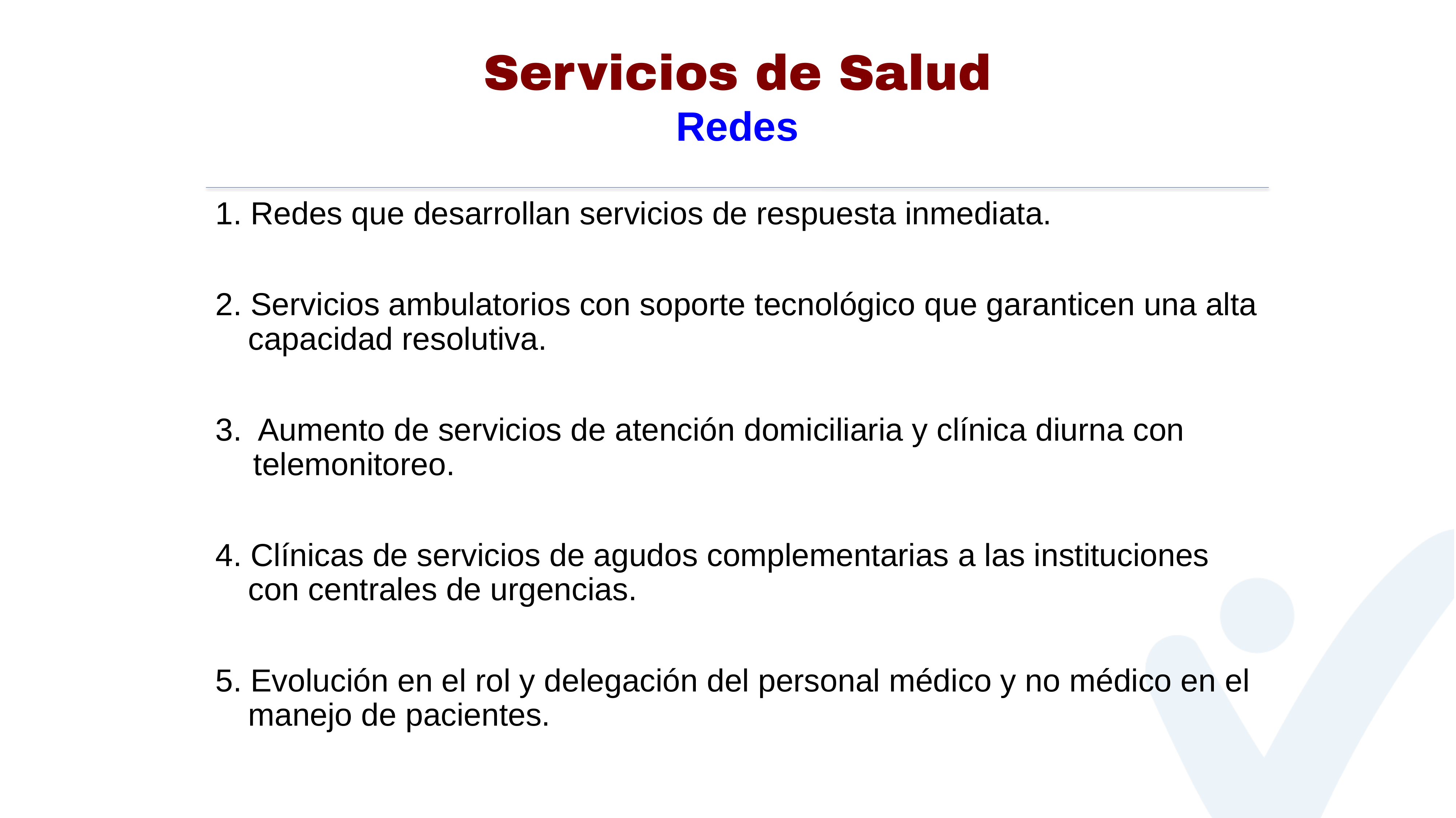

Servicios de Salud
Redes

1. Redes que desarrollan servicios de respuesta inmediata.

2. Servicios ambulatorios con soporte tecnológico que garanticen una alta capacidad resolutiva.

3.  Aumento de servicios de atención domiciliaria y clínica diurna con telemonitoreo.

4. Clínicas de servicios de agudos complementarias a las instituciones con centrales de urgencias.

5. Evolución en el rol y delegación del personal médico y no médico en el manejo de pacientes.